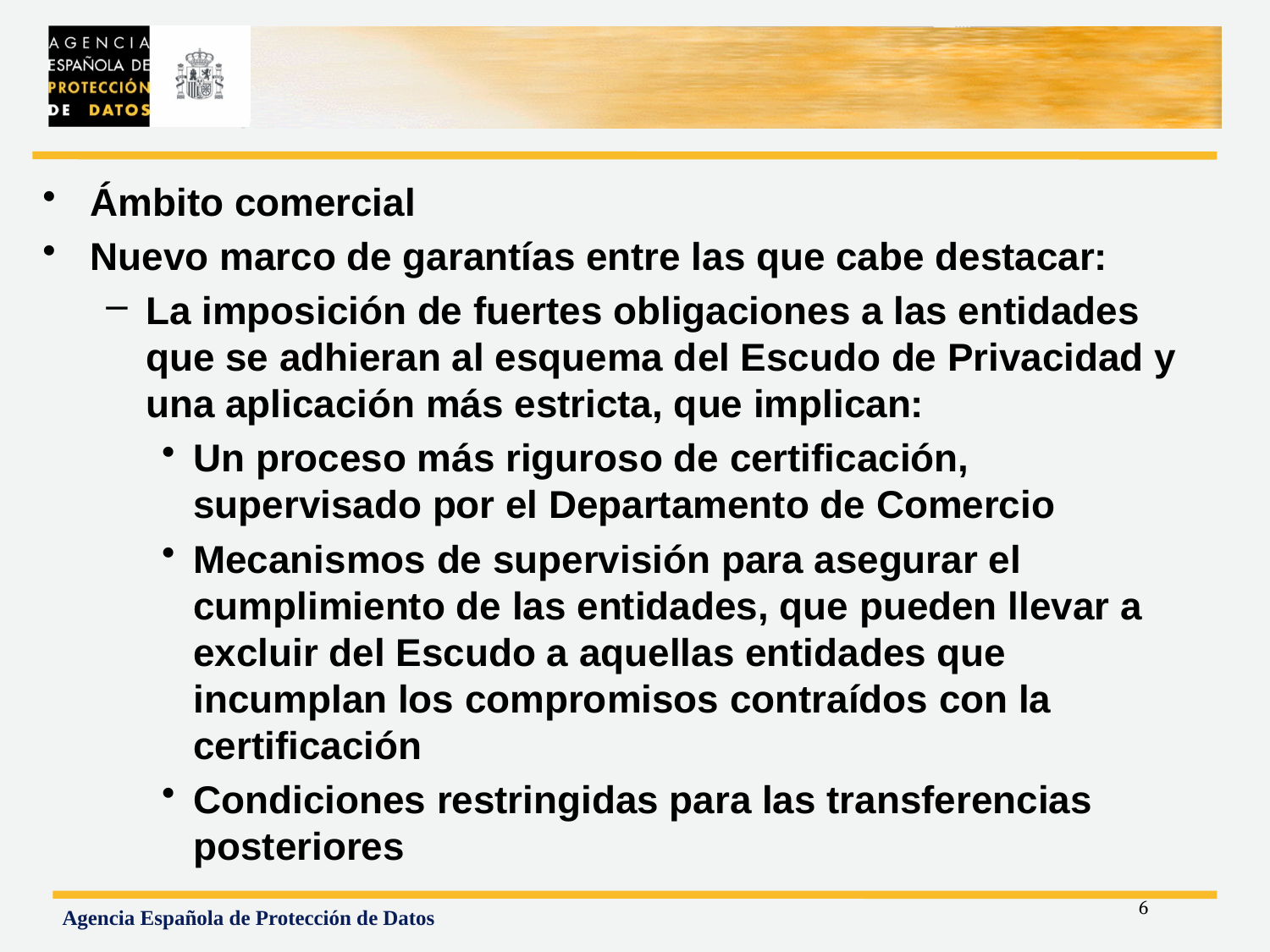

#
Ámbito comercial
Nuevo marco de garantías entre las que cabe destacar:
La imposición de fuertes obligaciones a las entidades que se adhieran al esquema del Escudo de Privacidad y una aplicación más estricta, que implican:
Un proceso más riguroso de certificación, supervisado por el Departamento de Comercio
Mecanismos de supervisión para asegurar el cumplimiento de las entidades, que pueden llevar a excluir del Escudo a aquellas entidades que incumplan los compromisos contraídos con la certificación
Condiciones restringidas para las transferencias posteriores